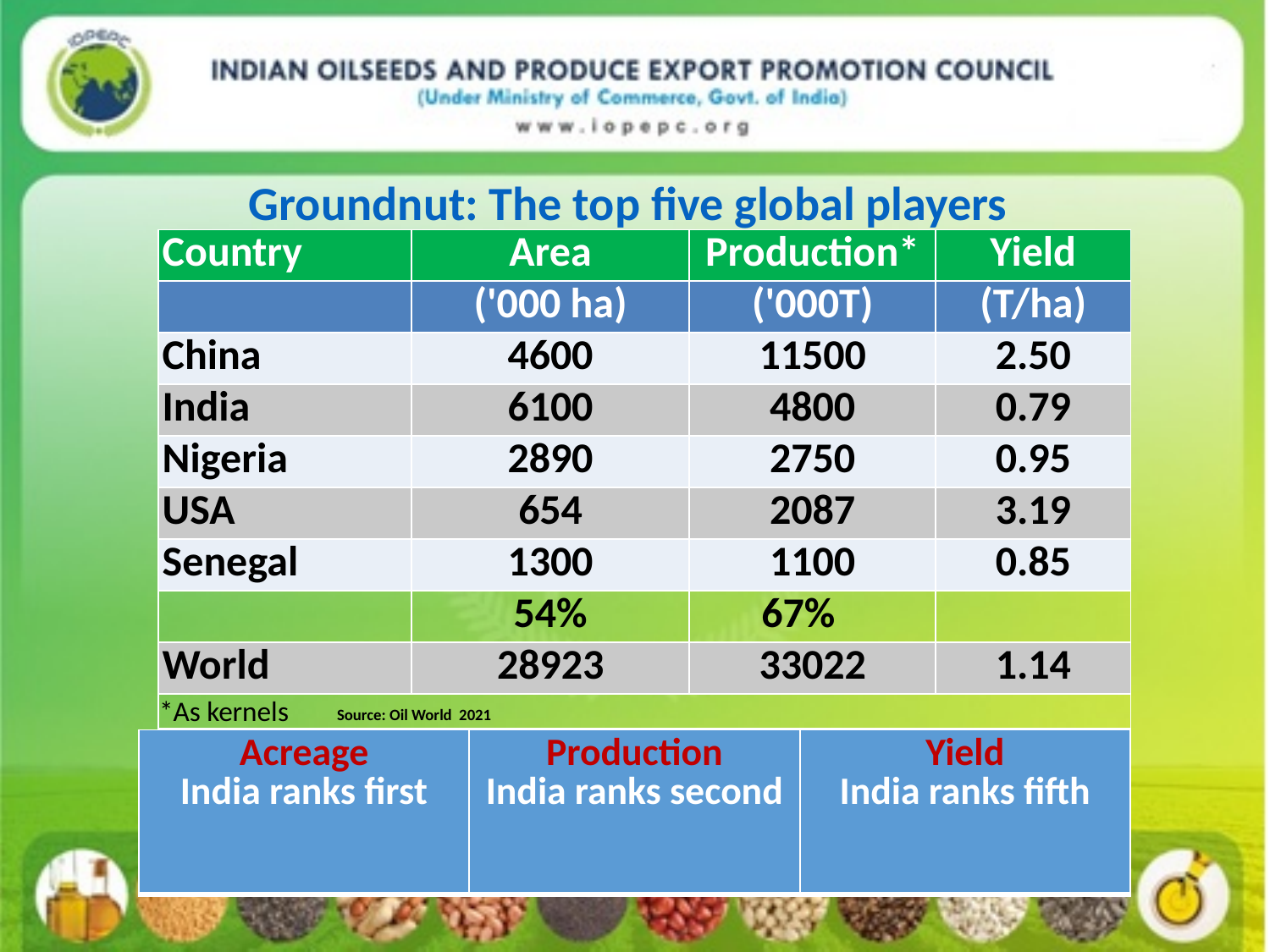

Groundnut: The top five global players
| Country | Area | Production\* | Yield |
| --- | --- | --- | --- |
|  | ('000 ha) | ('000T) | (T/ha) |
| China | 4600 | 11500 | 2.50 |
| India | 6100 | 4800 | 0.79 |
| Nigeria | 2890 | 2750 | 0.95 |
| USA | 654 | 2087 | 3.19 |
| Senegal | 1300 | 1100 | 0.85 |
|  | 54% | 67% |  |
| World | 28923 | 33022 | 1.14 |
| \*As kernels |  |  |  |
Source: Oil World  2021
| Acreage India ranks first | Production India ranks second | Yield India ranks fifth |
| --- | --- | --- |